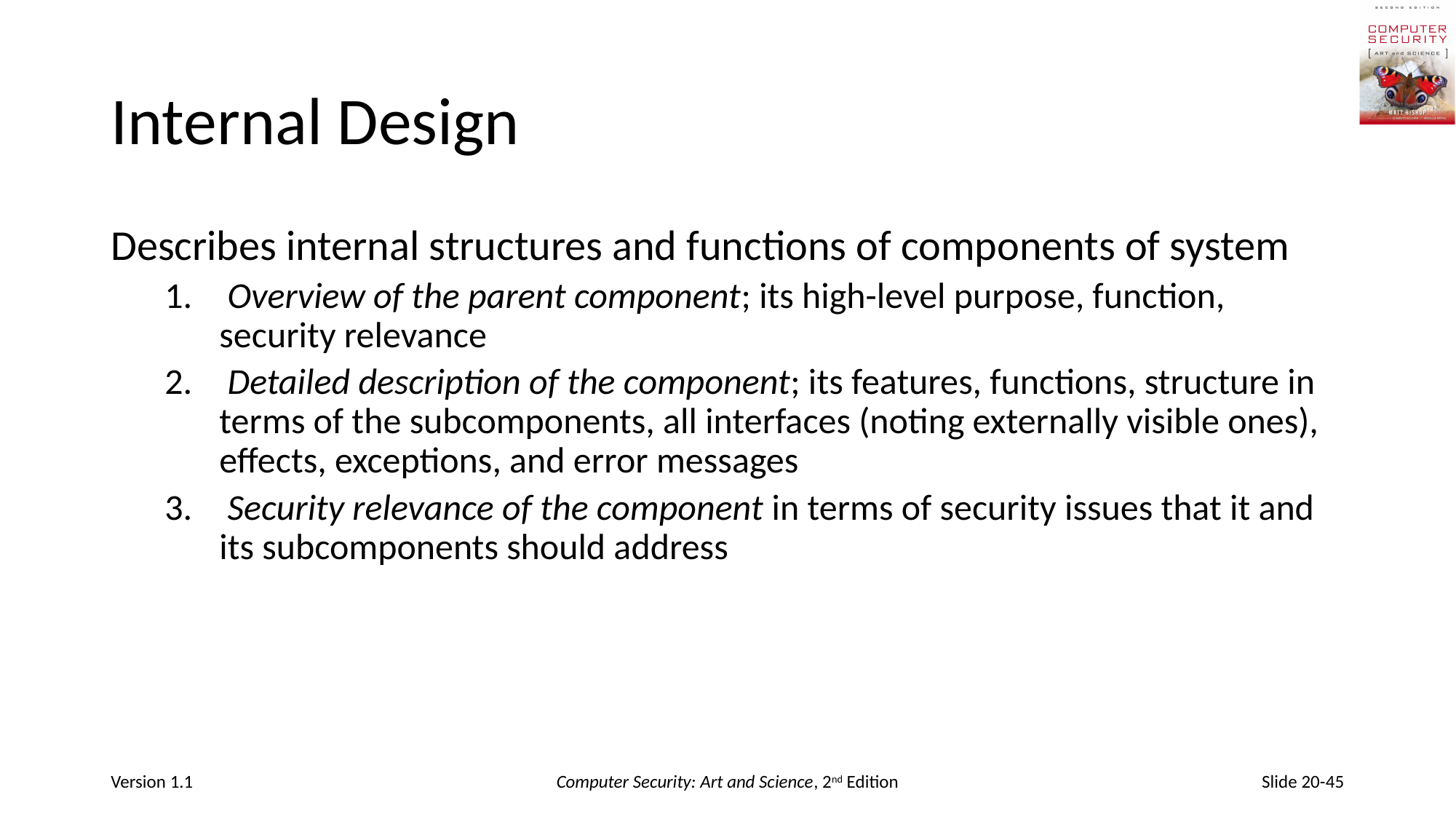

# Internal Design
Describes internal structures and functions of components of system
 Overview of the parent component; its high-level purpose, function, security relevance
 Detailed description of the component; its features, functions, structure in terms of the subcomponents, all interfaces (noting externally visible ones), effects, exceptions, and error messages
 Security relevance of the component in terms of security issues that it and its subcomponents should address
Version 1.1
Computer Security: Art and Science, 2nd Edition
Slide 20-45